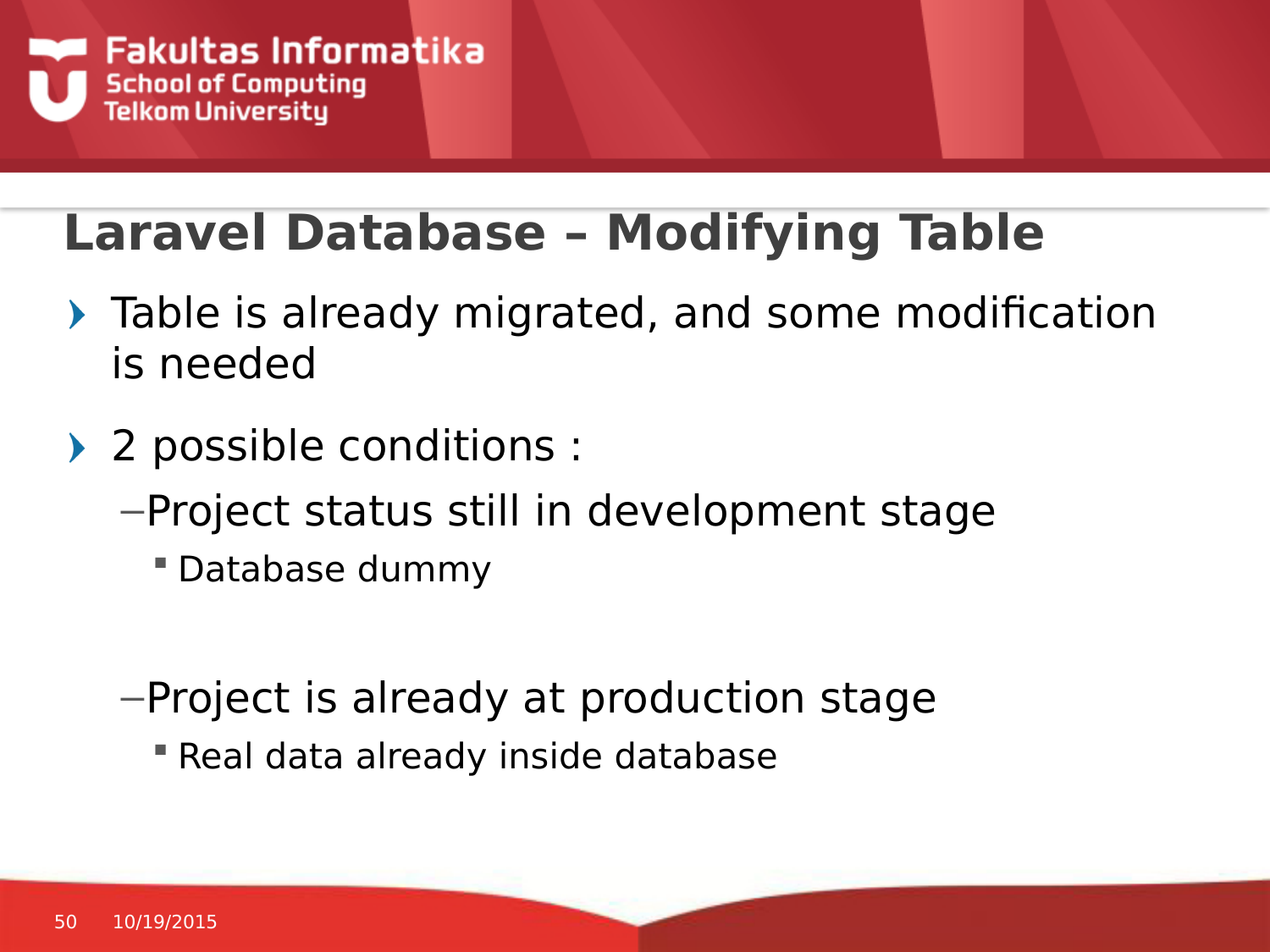

# Laravel Database – Modifying Table
Table is already migrated, and some modification is needed
2 possible conditions :
Project status still in development stage
Database dummy

Project is already at production stage
Real data already inside database

50
10/19/2015